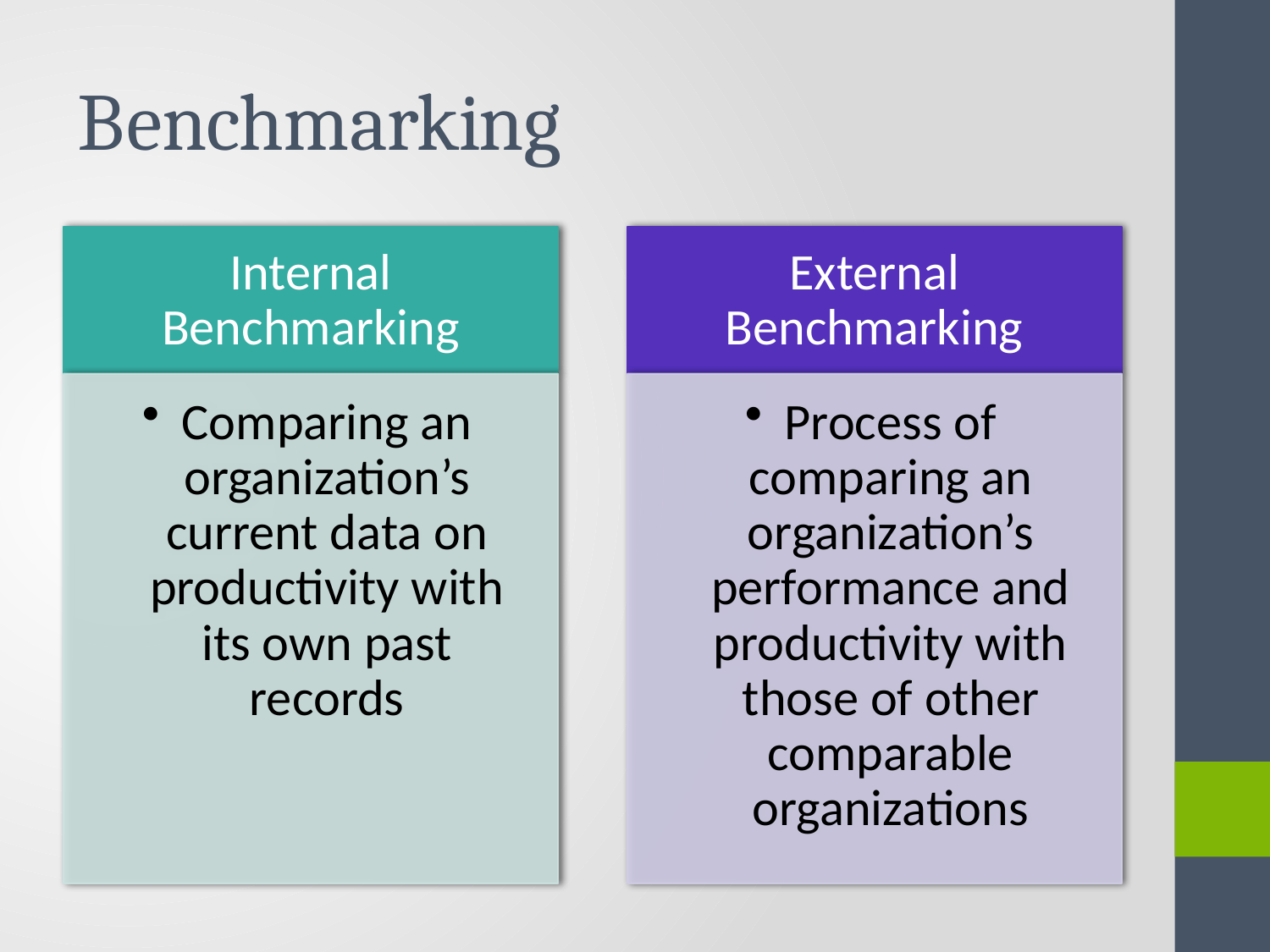

# Benchmarking
Internal Benchmarking
Comparing an organization’s current data on productivity with its own past records
External Benchmarking
Process of comparing an organization’s performance and productivity with those of other comparable organizations